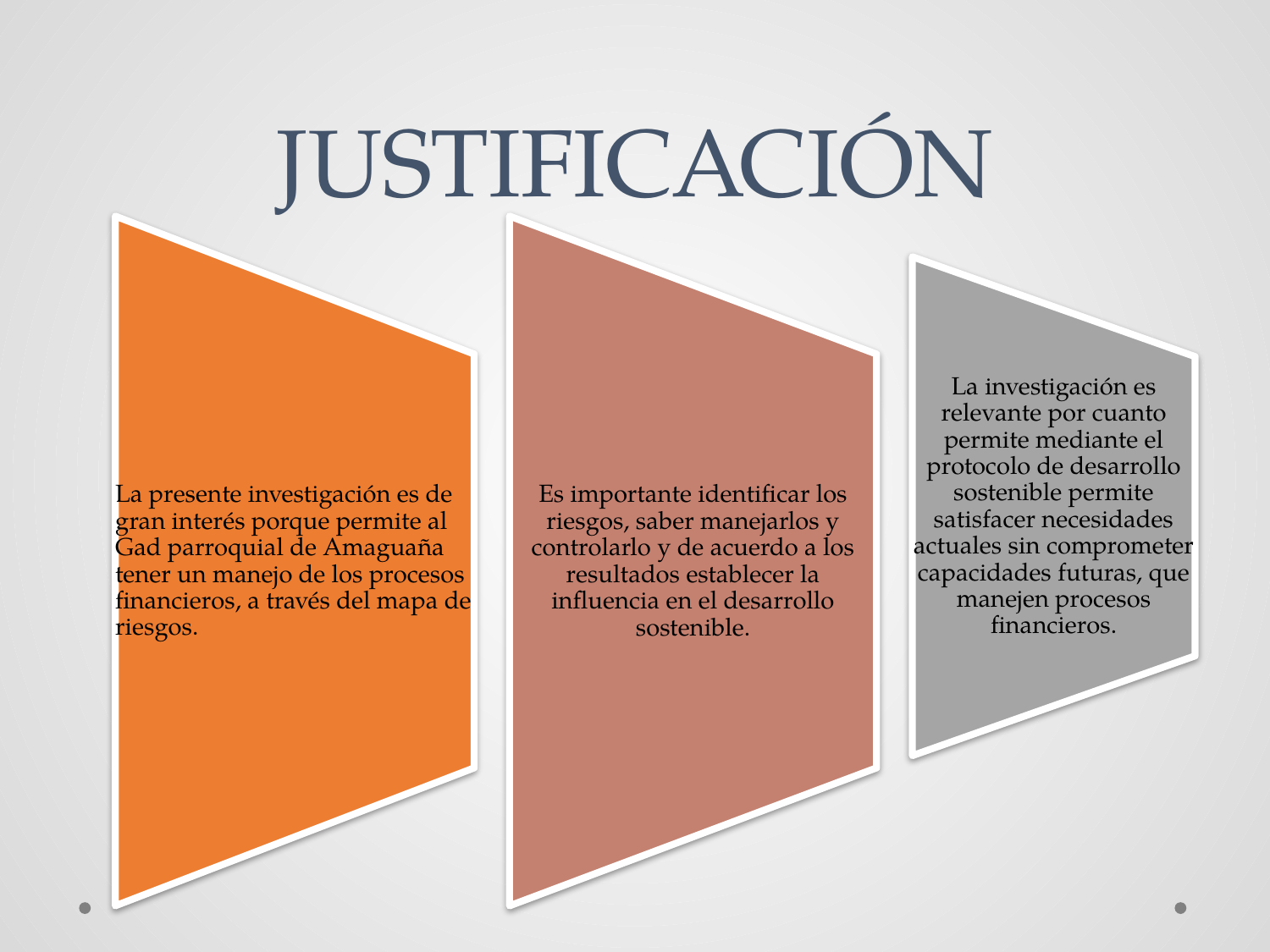

# JUSTIFICACIÓN
La presente investigación es de gran interés porque permite al Gad parroquial de Amaguaña tener un manejo de los procesos financieros, a través del mapa de riesgos.
Es importante identificar los riesgos, saber manejarlos y controlarlo y de acuerdo a los resultados establecer la influencia en el desarrollo sostenible.
La investigación es relevante por cuanto permite mediante el protocolo de desarrollo sostenible permite satisfacer necesidades actuales sin comprometer capacidades futuras, que manejen procesos financieros.